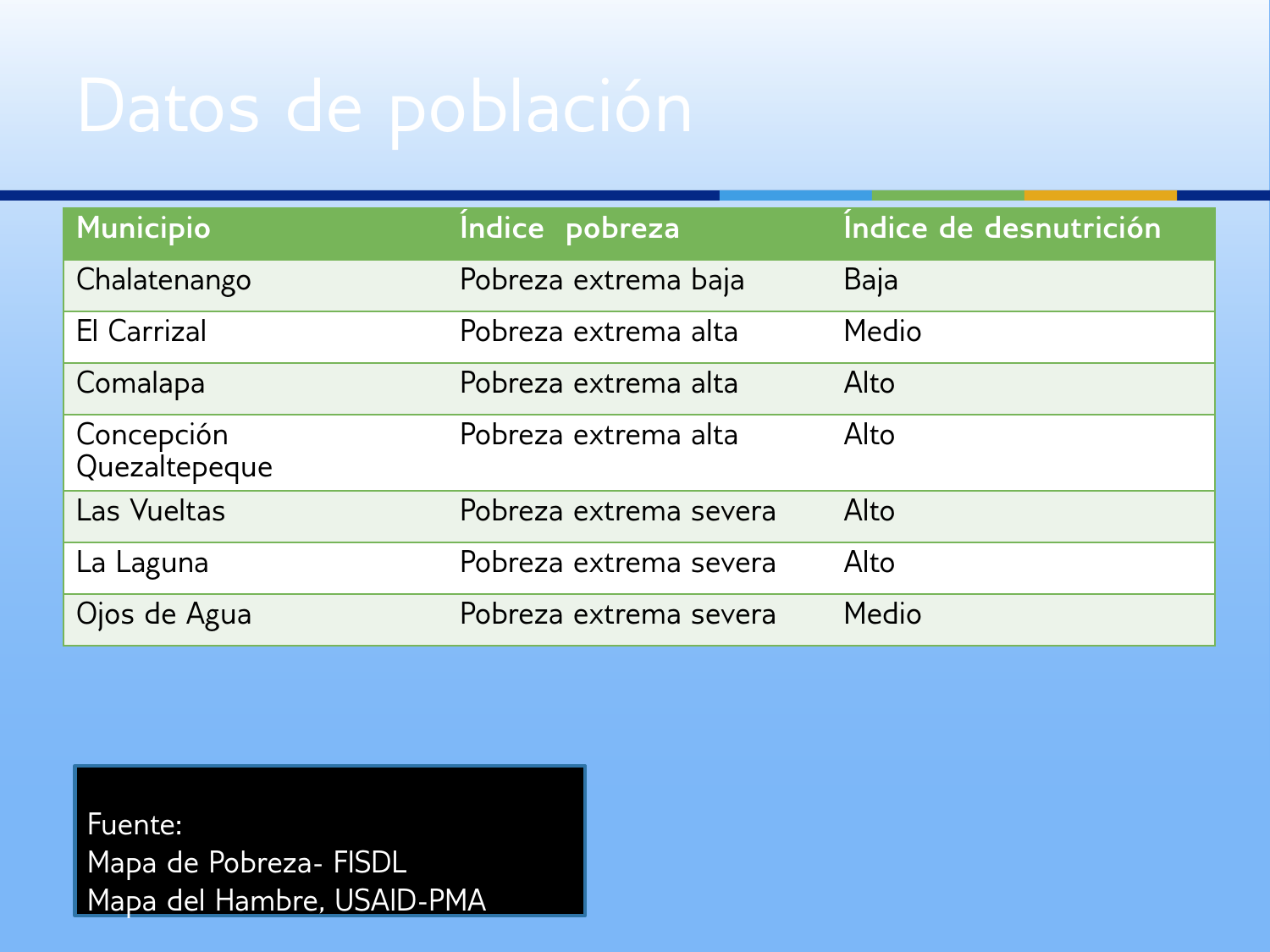

# Datos de población
| Municipio | Índice pobreza | Índice de desnutrición |
| --- | --- | --- |
| Chalatenango | Pobreza extrema baja | Baja |
| El Carrizal | Pobreza extrema alta | Medio |
| Comalapa | Pobreza extrema alta | Alto |
| Concepción Quezaltepeque | Pobreza extrema alta | Alto |
| Las Vueltas | Pobreza extrema severa | Alto |
| La Laguna | Pobreza extrema severa | Alto |
| Ojos de Agua | Pobreza extrema severa | Medio |

Fuente:
Mapa de Pobreza- FISDL
Mapa del Hambre, USAID-PMA